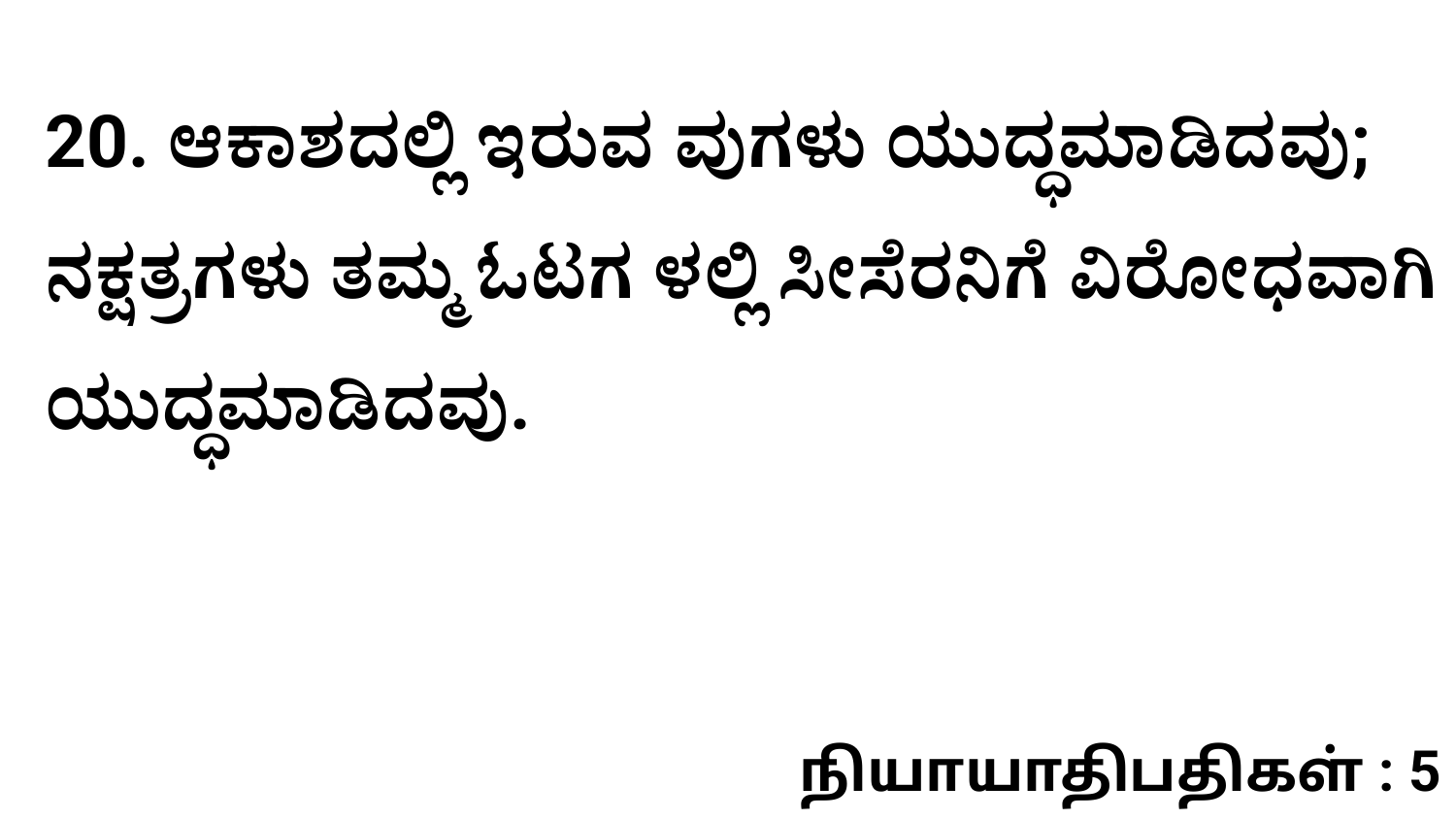

20. ಆಕಾಶದಲ್ಲಿ ಇರುವ ವುಗಳು ಯುದ್ಧಮಾಡಿದವು; ನಕ್ಷತ್ರಗಳು ತಮ್ಮ ಓಟಗ ಳಲ್ಲಿ ಸೀಸೆರನಿಗೆ ವಿರೋಧವಾಗಿ ಯುದ್ಧಮಾಡಿದವು.
நியாயாதிபதிகள் : 5